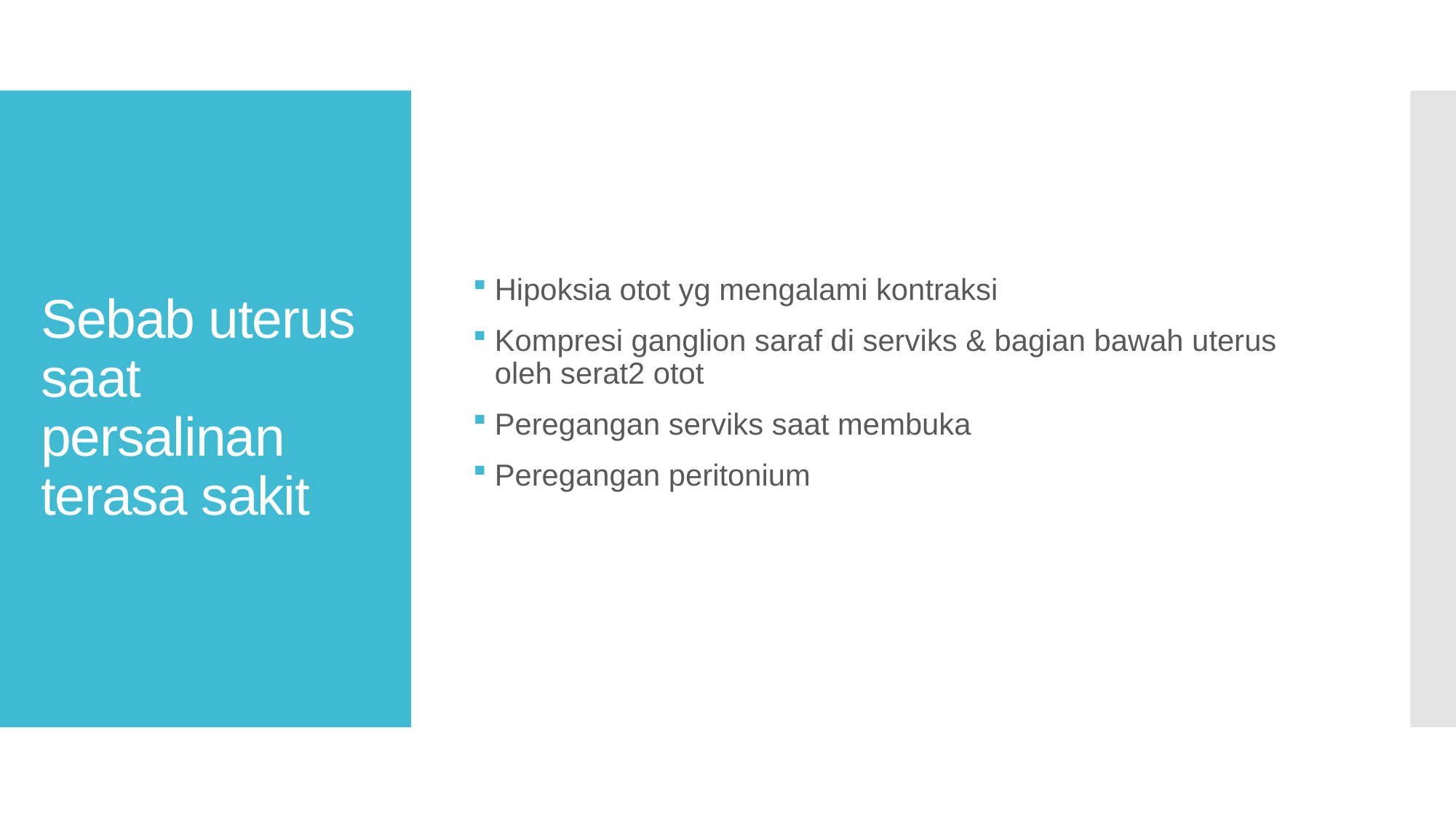

Hipoksia otot yg mengalami kontraksi
Kompresi ganglion saraf di serviks & bagian bawah uterus oleh serat2 otot
Peregangan serviks saat membuka
Peregangan peritonium

# Sebab uterus saat persalinan terasa sakit